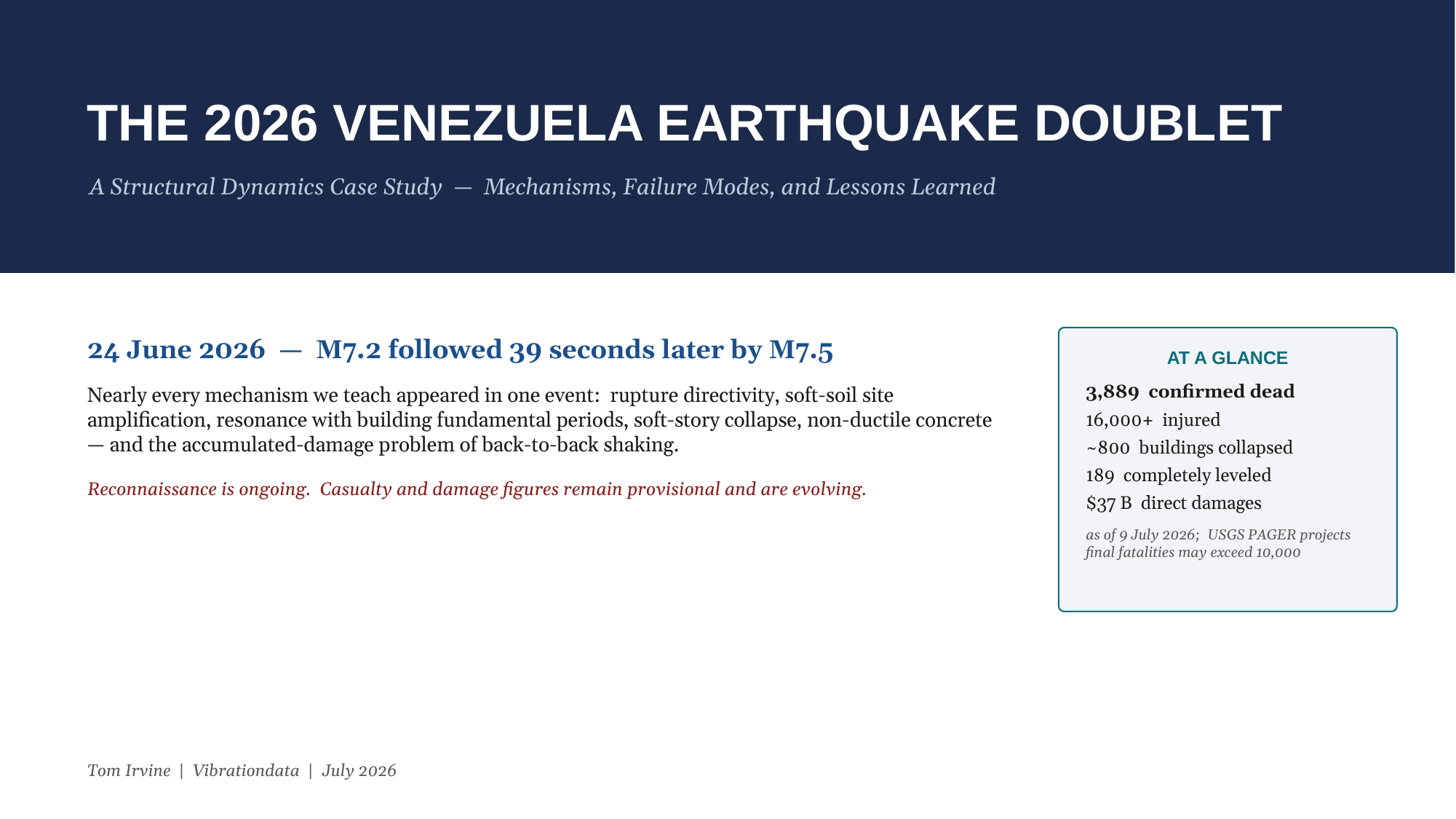

THE 2026 VENEZUELA EARTHQUAKE DOUBLET
A Structural Dynamics Case Study  —  Mechanisms, Failure Modes, and Lessons Learned
24 June 2026  —  M7.2 followed 39 seconds later by M7.5
Nearly every mechanism we teach appeared in one event:  rupture directivity, soft-soil site amplification, resonance with building fundamental periods, soft-story collapse, non-ductile concrete — and the accumulated-damage problem of back-to-back shaking.
Reconnaissance is ongoing.  Casualty and damage figures remain provisional and are evolving.

AT A GLANCE
3,889  confirmed dead
16,000+  injured
~800  buildings collapsed
189  completely leveled
$37 B  direct damages
as of 9 July 2026;  USGS PAGER projects final fatalities may exceed 10,000
Tom Irvine  |  Vibrationdata  |  July 2026